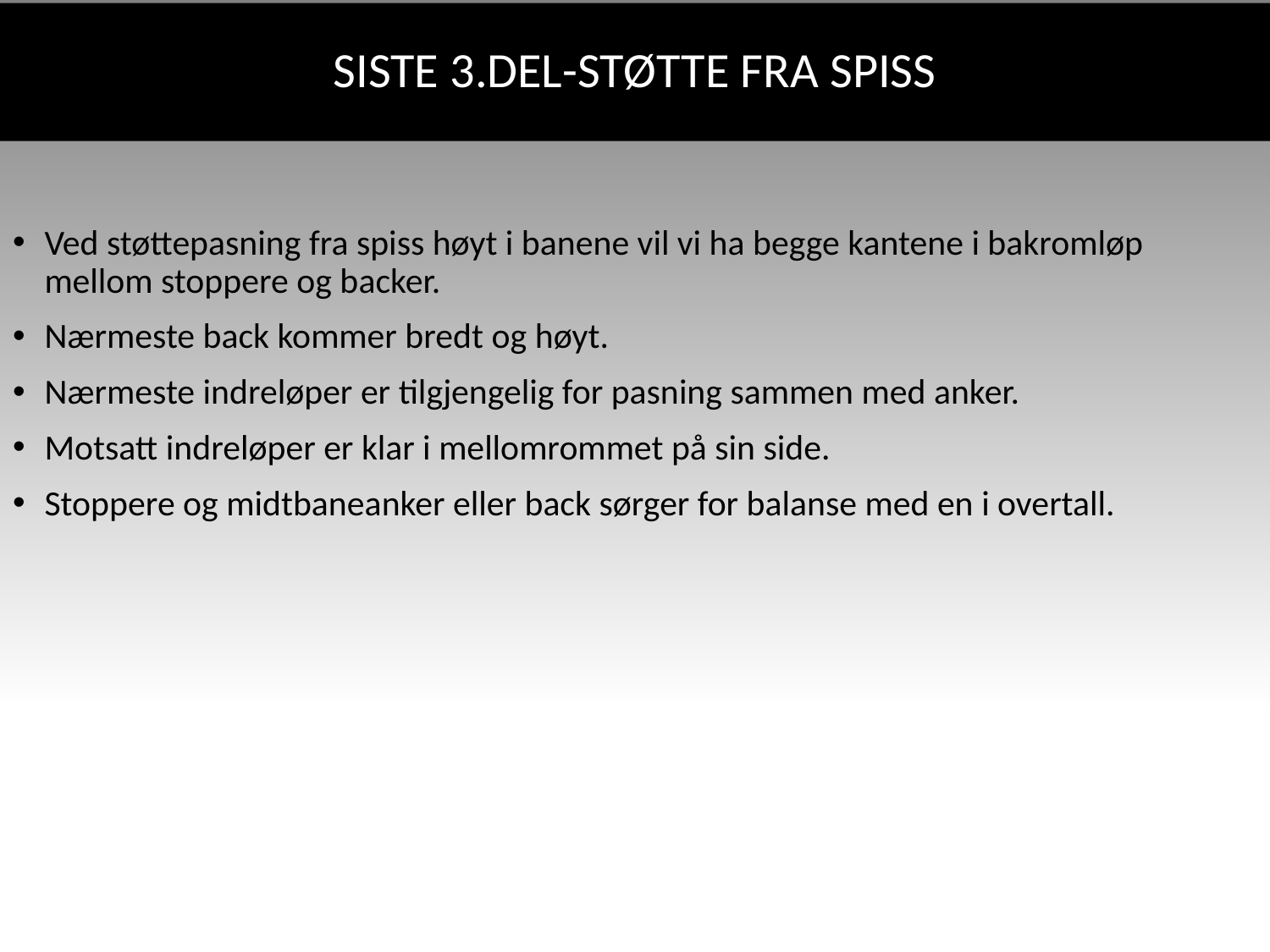

# SISTE 3.DEL-STØTTE FRA SPISS

Ved støttepasning fra spiss høyt i banene vil vi ha begge kantene i bakromløp mellom stoppere og backer.
Nærmeste back kommer bredt og høyt.
Nærmeste indreløper er tilgjengelig for pasning sammen med anker.
Motsatt indreløper er klar i mellomrommet på sin side.
Stoppere og midtbaneanker eller back sørger for balanse med en i overtall.